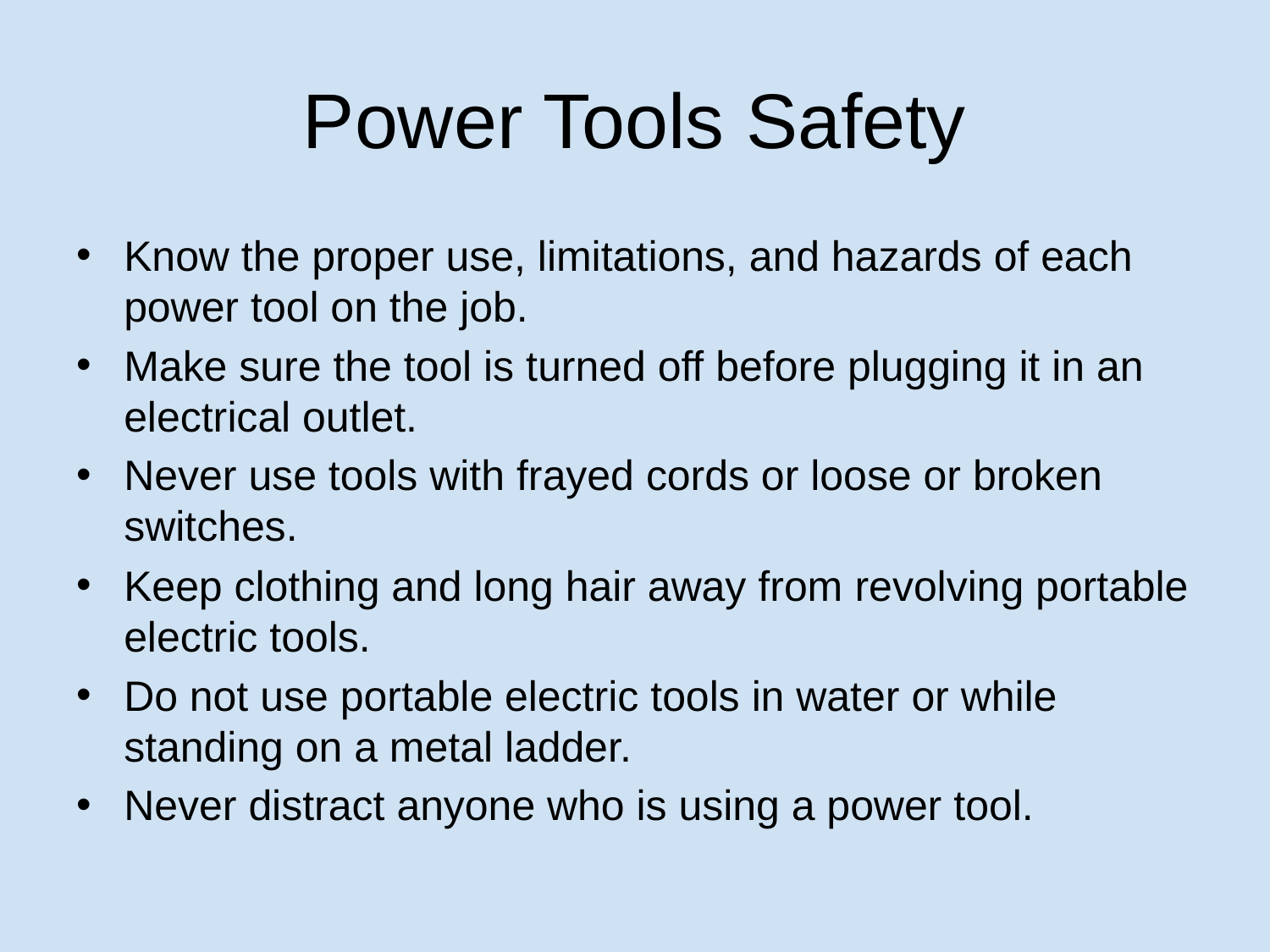

# Power Tools Safety
Know the proper use, limitations, and hazards of each power tool on the job.
Make sure the tool is turned off before plugging it in an electrical outlet.
Never use tools with frayed cords or loose or broken switches.
Keep clothing and long hair away from revolving portable electric tools.
Do not use portable electric tools in water or while standing on a metal ladder.
Never distract anyone who is using a power tool.